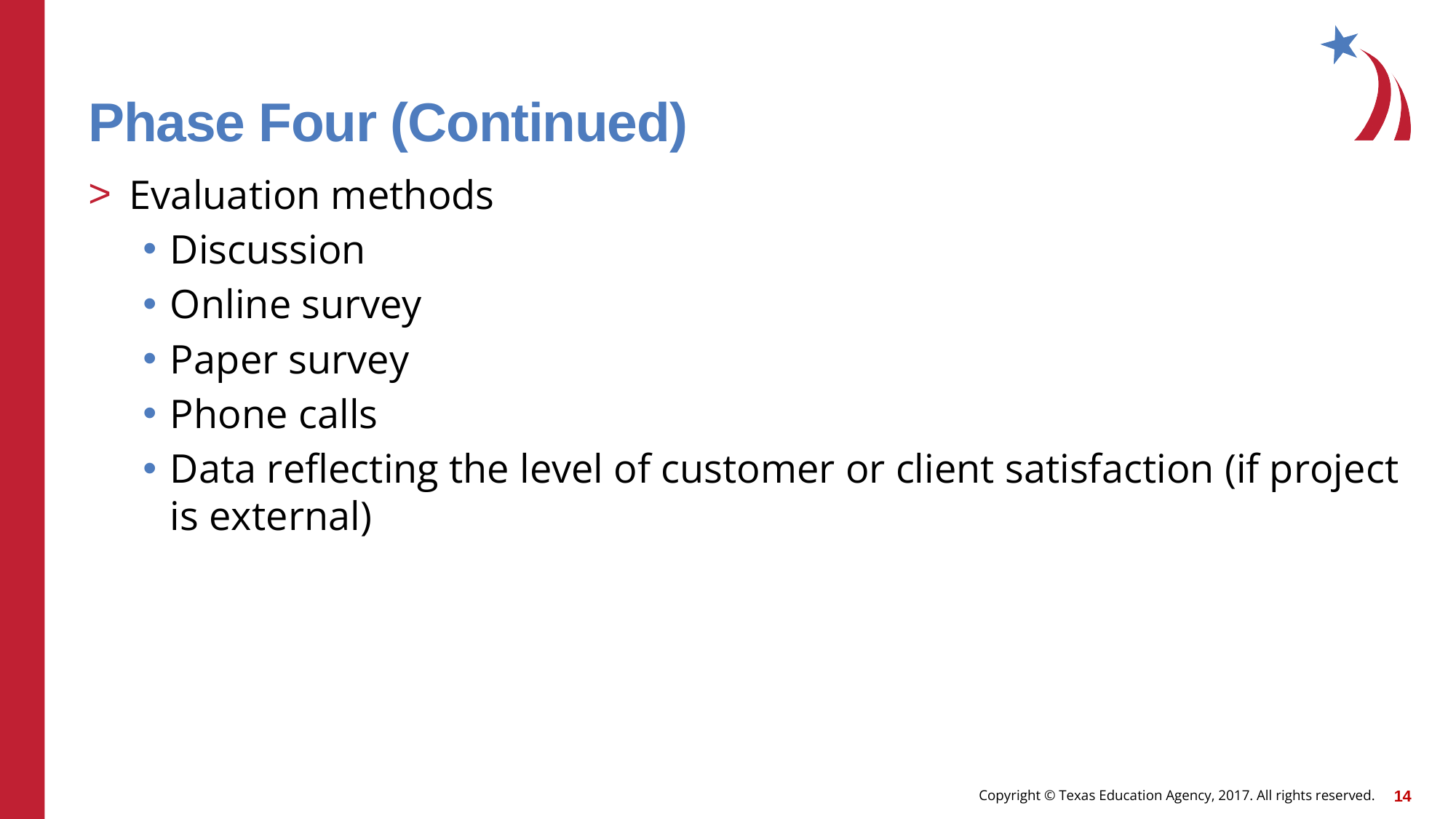

# Phase Four (Continued)
Evaluation methods
Discussion
Online survey
Paper survey
Phone calls
Data reflecting the level of customer or client satisfaction (if project is external)